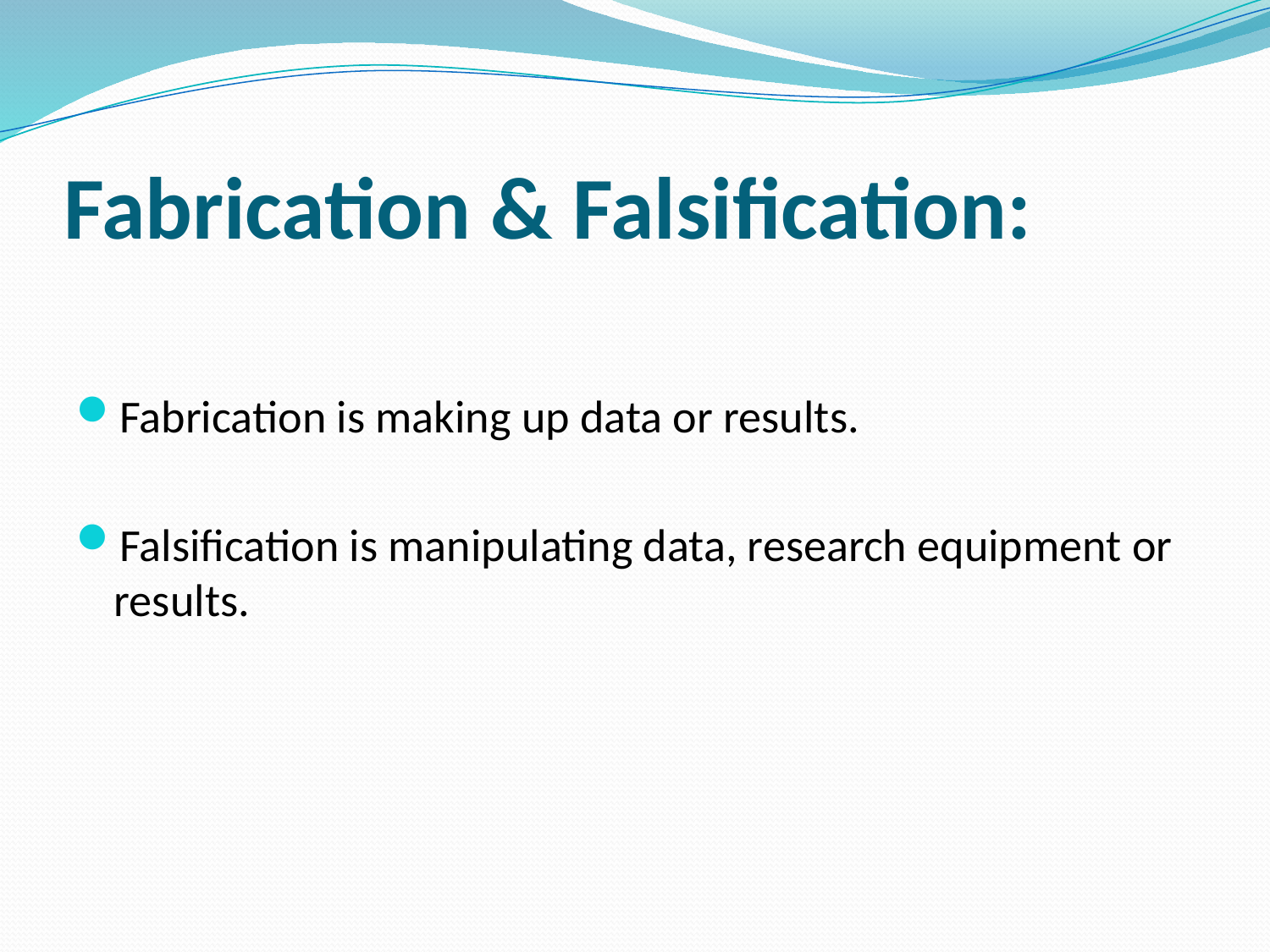

# Fabrication & Falsification:
Fabrication is making up data or results.

Falsification is manipulating data, research equipment or results.